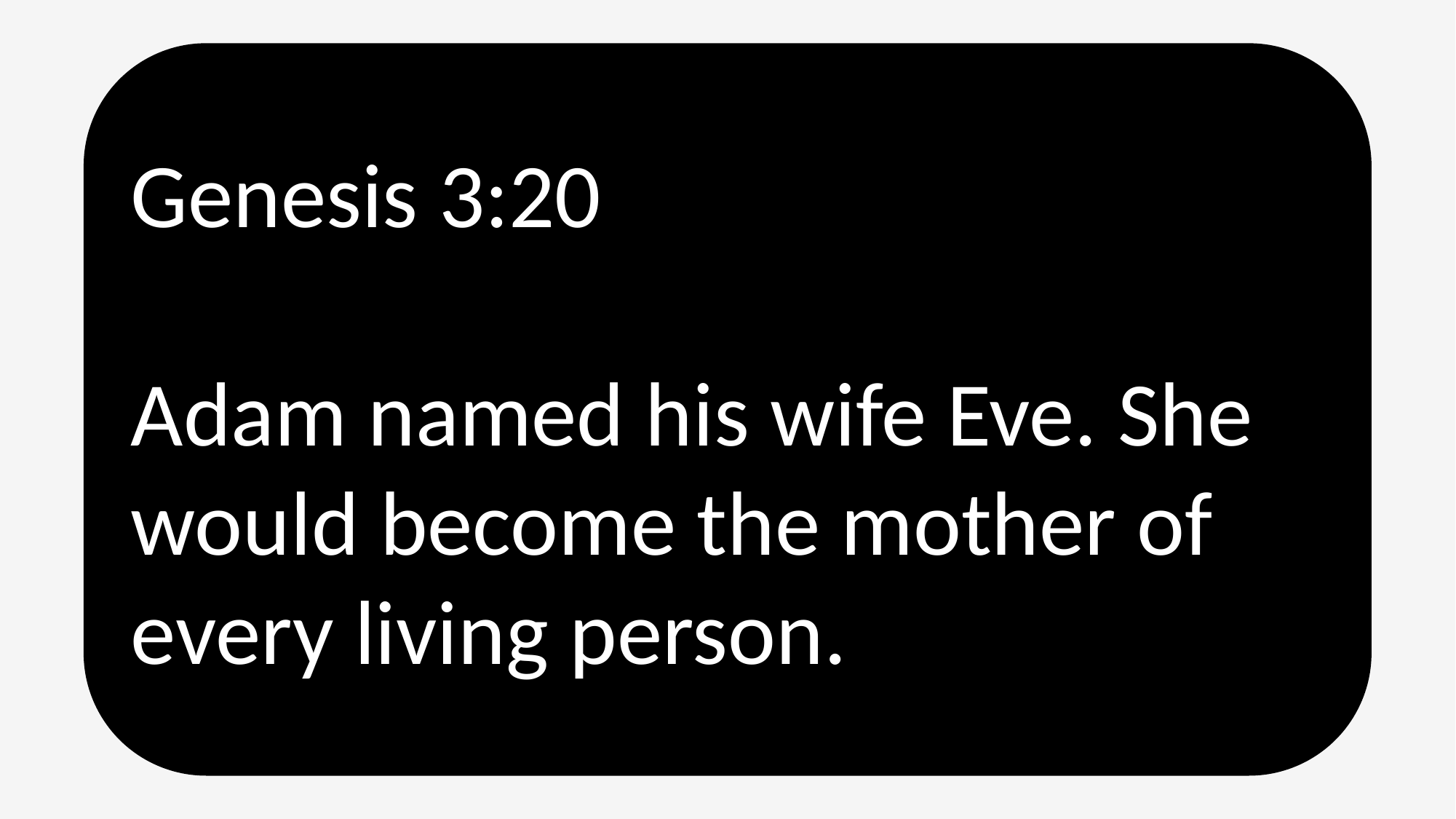

Genesis 3:20

Adam named his wife Eve. She would become the mother of every living person.